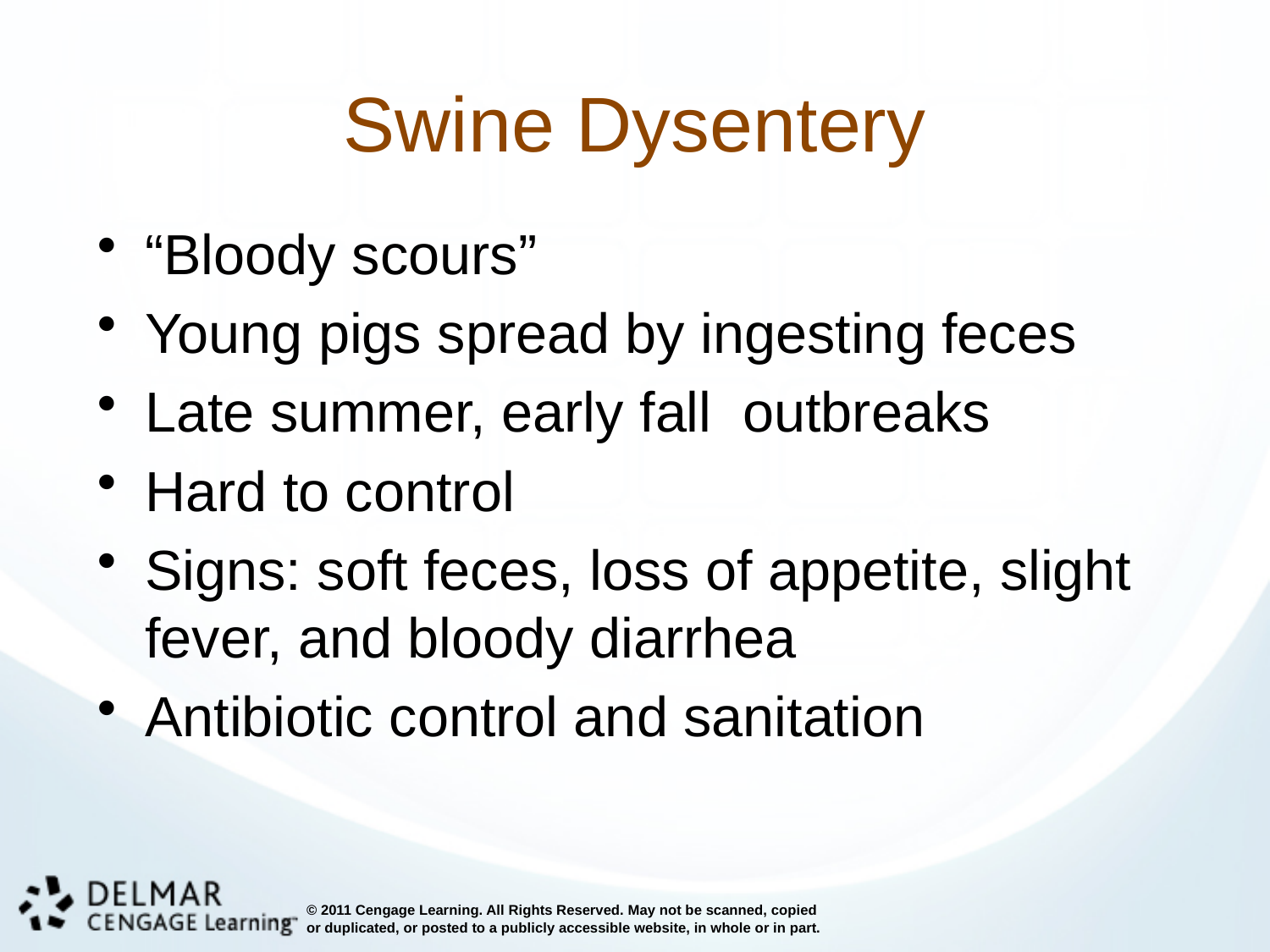

# Swine Dysentery
“Bloody scours”
Young pigs spread by ingesting feces
Late summer, early fall  outbreaks
Hard to control
Signs: soft feces, loss of appetite, slight fever, and bloody diarrhea
Antibiotic control and sanitation